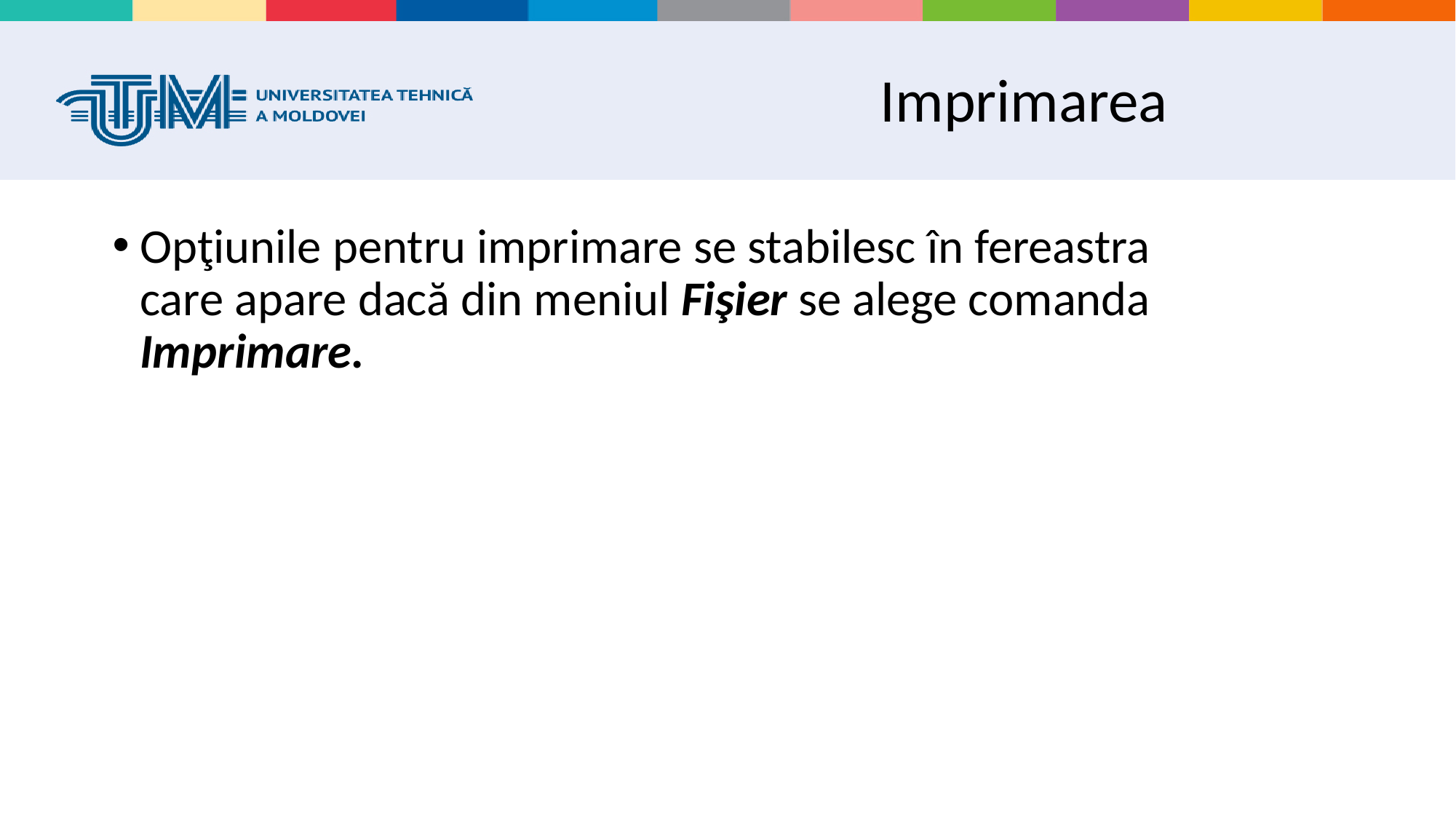

# Imprimarea
Opţiunile pentru imprimare se stabilesc în fereastra care apare dacă din meniul Fişier se alege comanda Imprimare.